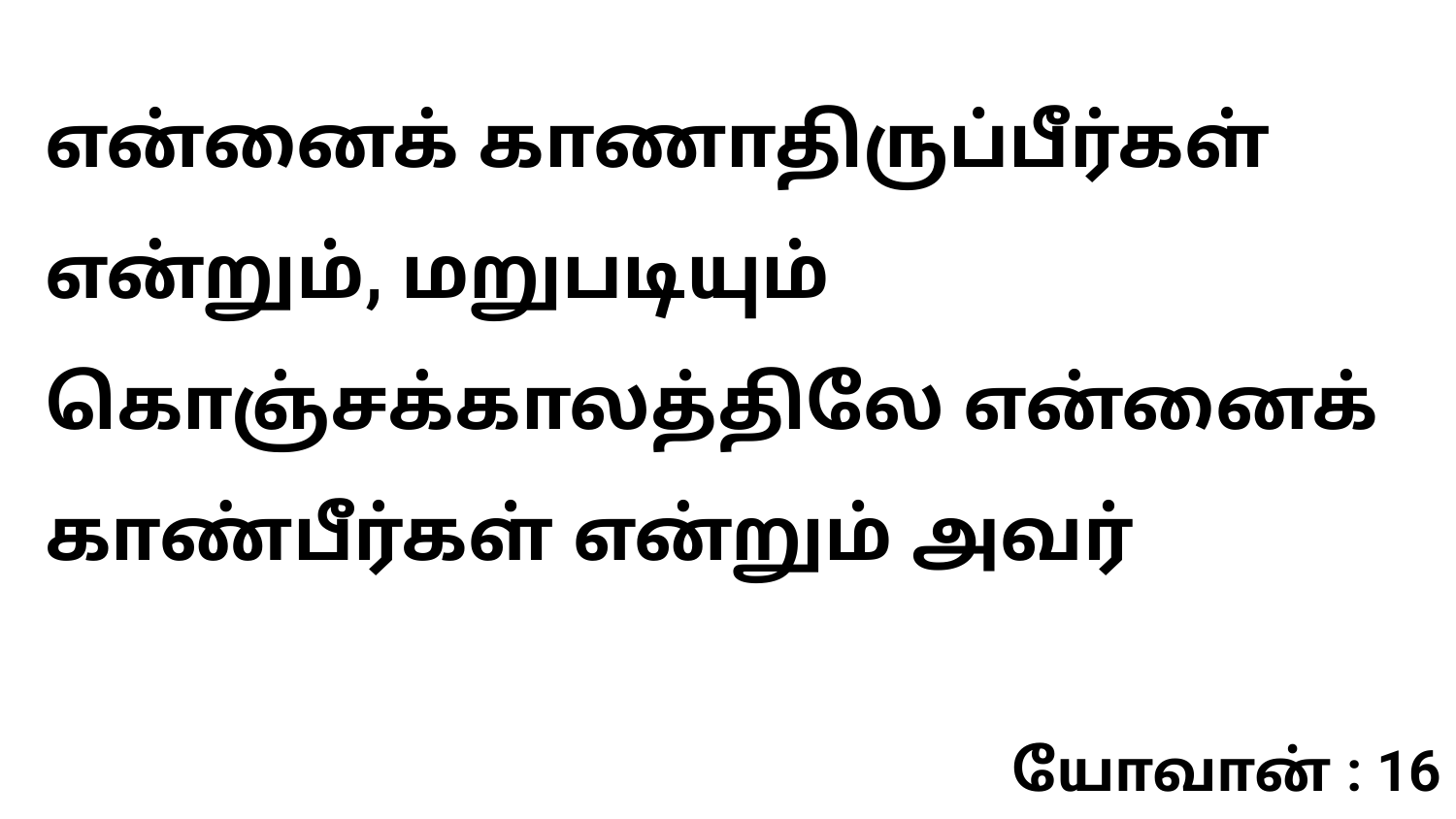

என்னைக் காணாதிருப்பீர்கள் என்றும், மறுபடியும் கொஞ்சக்காலத்திலே என்னைக் காண்பீர்கள் என்றும் அவர்
யோவான் : 16